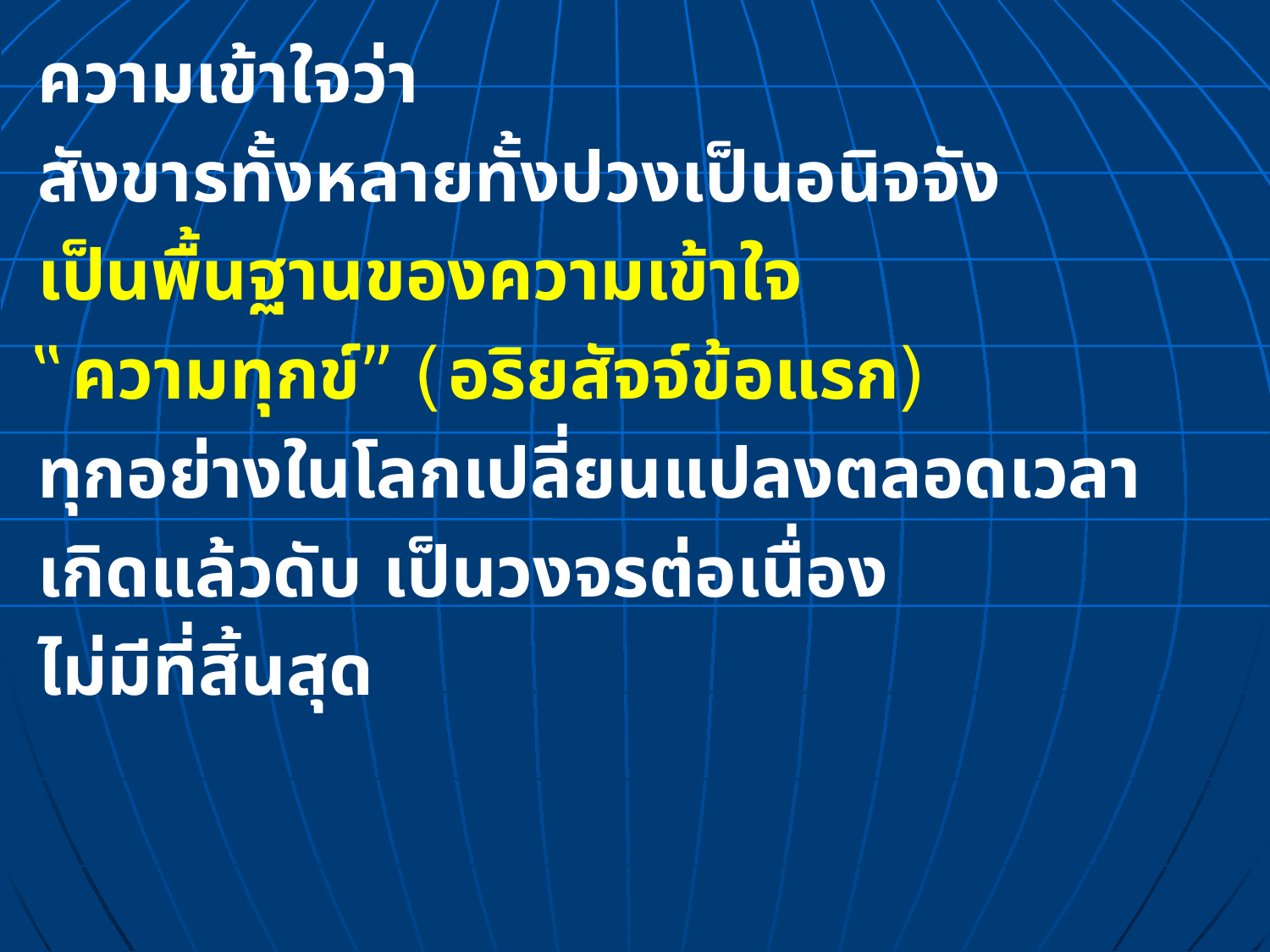

ความเข้าใจว่า
สังขารทั้งหลายทั้งปวงเป็นอนิจจัง
เป็นพื้นฐานของความเข้าใจ
“ความทุกข์” (อริยสัจจ์ข้อแรก)
ทุกอย่างในโลกเปลี่ยนแปลงตลอดเวลา
เกิดแล้วดับ เป็นวงจรต่อเนื่อง
ไม่มีที่สิ้นสุด